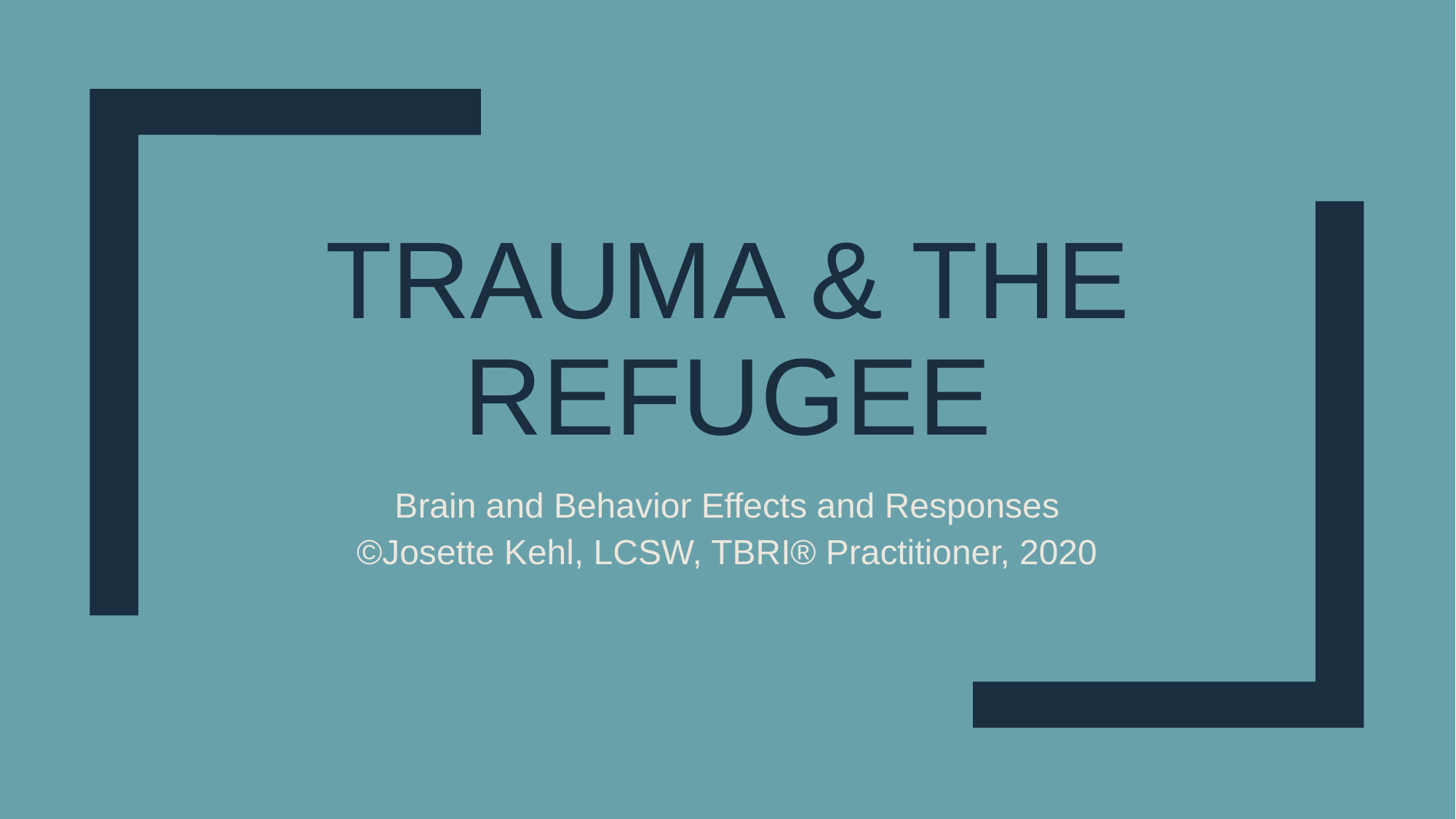

# TRAUMA & THE REFUGEE
Brain and Behavior Effects and Responses
©Josette Kehl, LCSW, TBRI® Practitioner, 2020